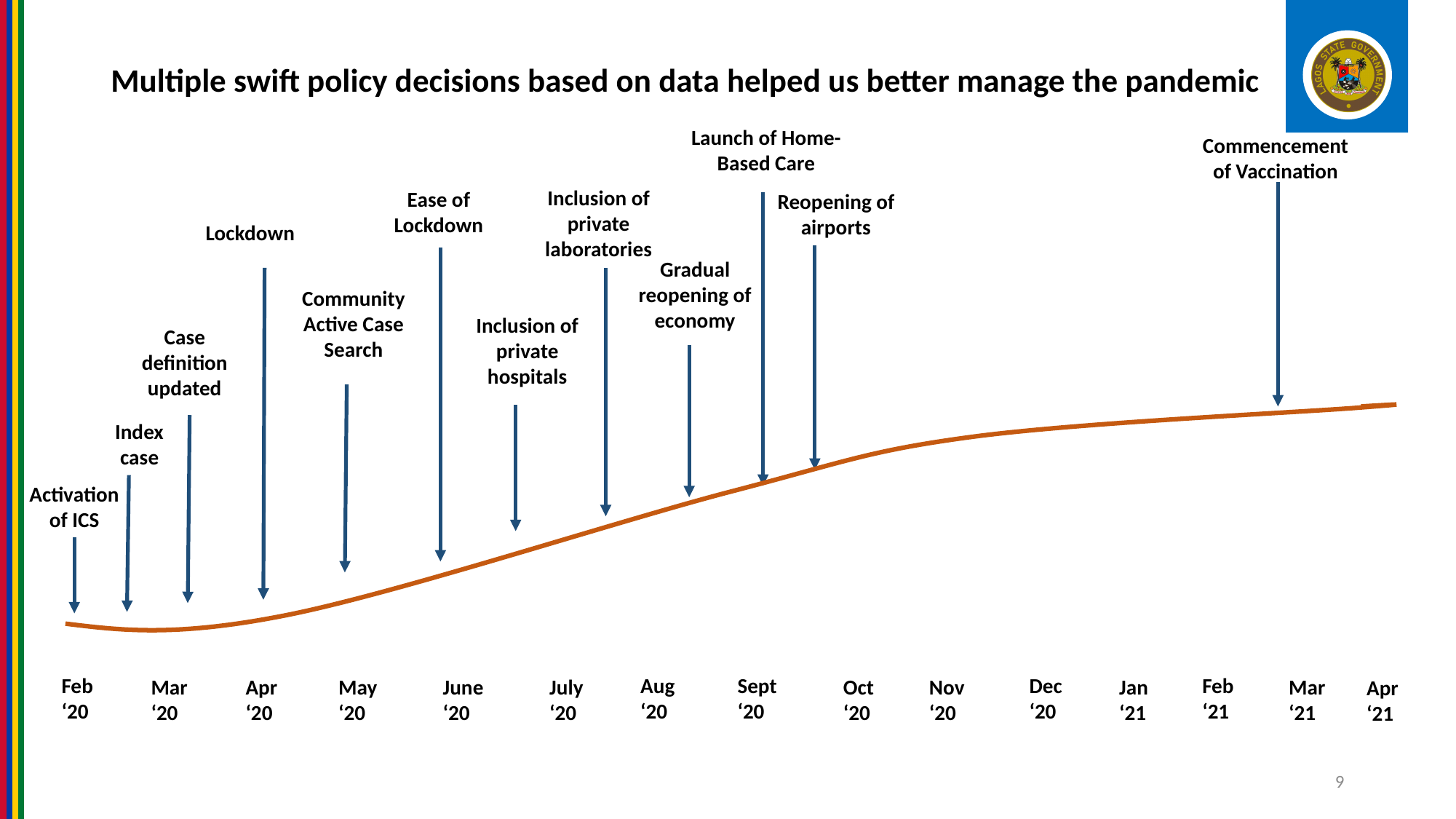

# Multiple swift policy decisions based on data helped us better manage the pandemic
Launch of Home-Based Care
Commencement of Vaccination
Inclusion of private laboratories
Ease of Lockdown
Reopening of airports
Lockdown
Gradual reopening of economy
Community Active Case Search
Inclusion of private hospitals
Case definition updated

Index case
Activation of ICS
Feb ‘20
Aug ‘20
Sept ‘20
Dec ‘20
Feb ‘21
Mar ‘20
Apr ‘20
May ‘20
June ‘20
July ‘20
Oct ‘20
Nov ‘20
Jan ‘21
Mar ‘21
Apr
‘21
9